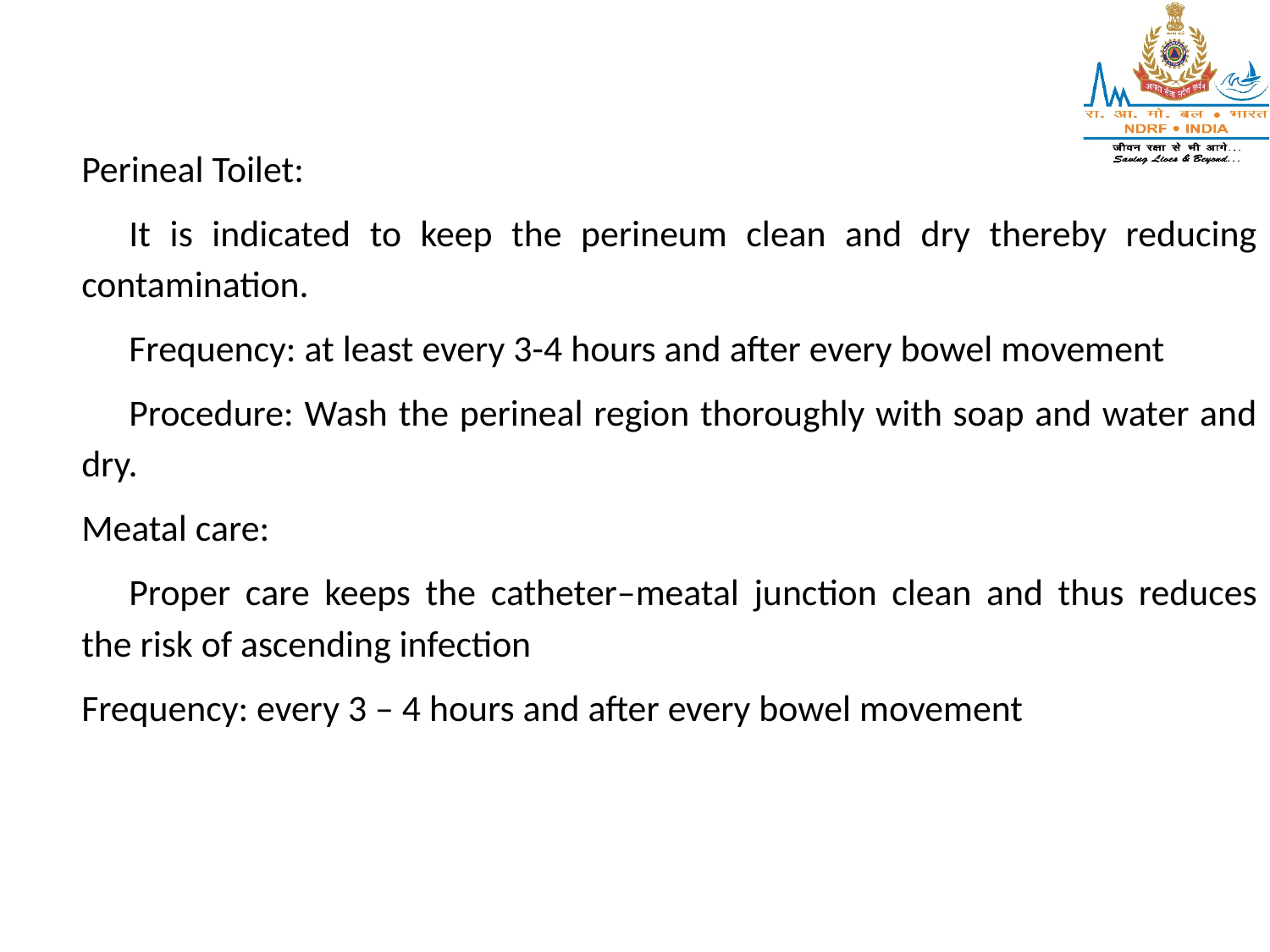

Perineal Toilet:
It is indicated to keep the perineum clean and dry thereby reducing contamination.
Frequency: at least every 3-4 hours and after every bowel movement
Procedure: Wash the perineal region thoroughly with soap and water and dry.
Meatal care:
Proper care keeps the catheter–meatal junction clean and thus reduces the risk of ascending infection
Frequency: every 3 – 4 hours and after every bowel movement